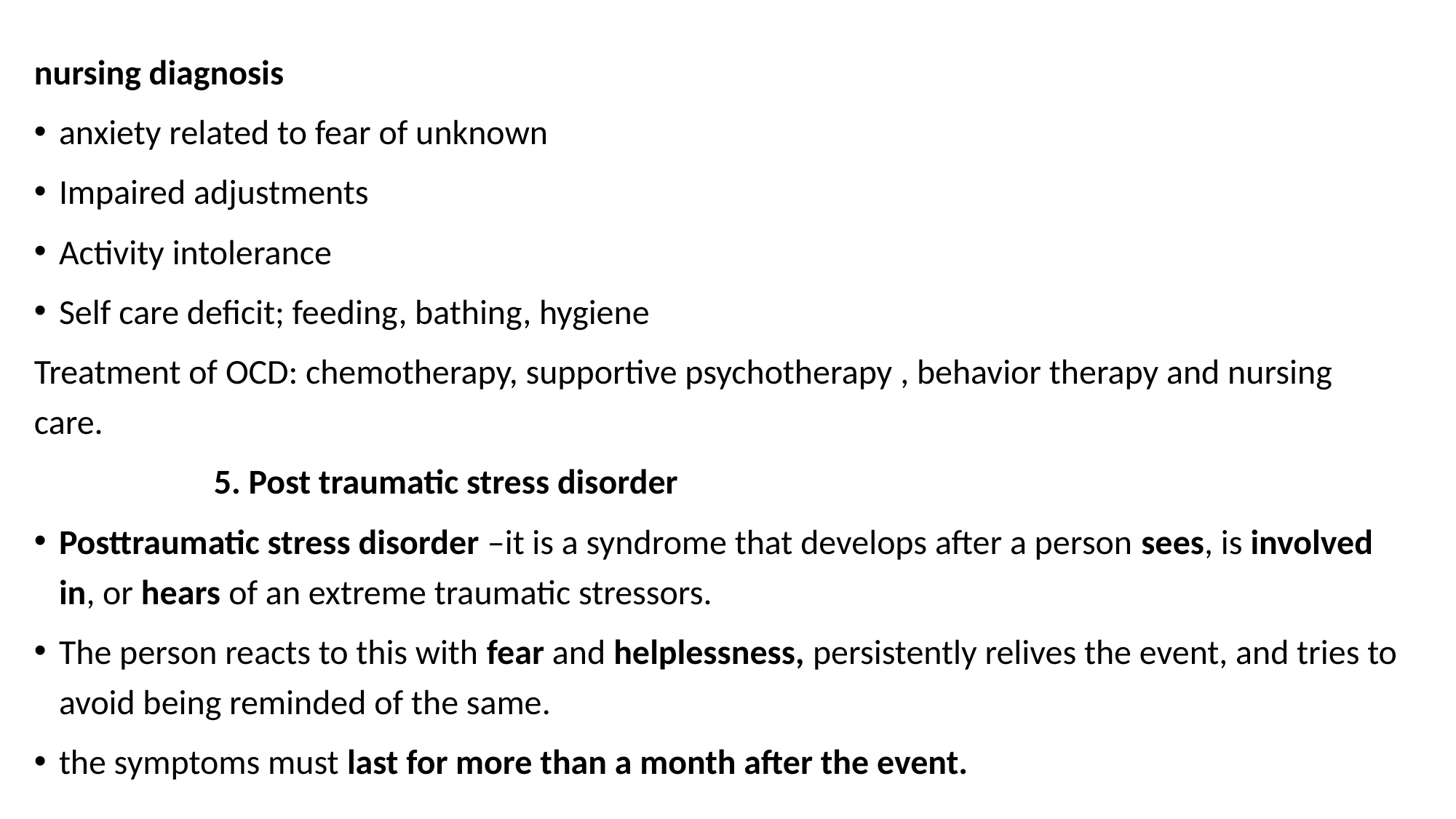

nursing diagnosis
anxiety related to fear of unknown
Impaired adjustments
Activity intolerance
Self care deficit; feeding, bathing, hygiene
Treatment of OCD: chemotherapy, supportive psychotherapy , behavior therapy and nursing care.
                       5. Post traumatic stress disorder
Posttraumatic stress disorder –it is a syndrome that develops after a person sees, is involved in, or hears of an extreme traumatic stressors.
The person reacts to this with fear and helplessness, persistently relives the event, and tries to avoid being reminded of the same.
the symptoms must last for more than a month after the event.